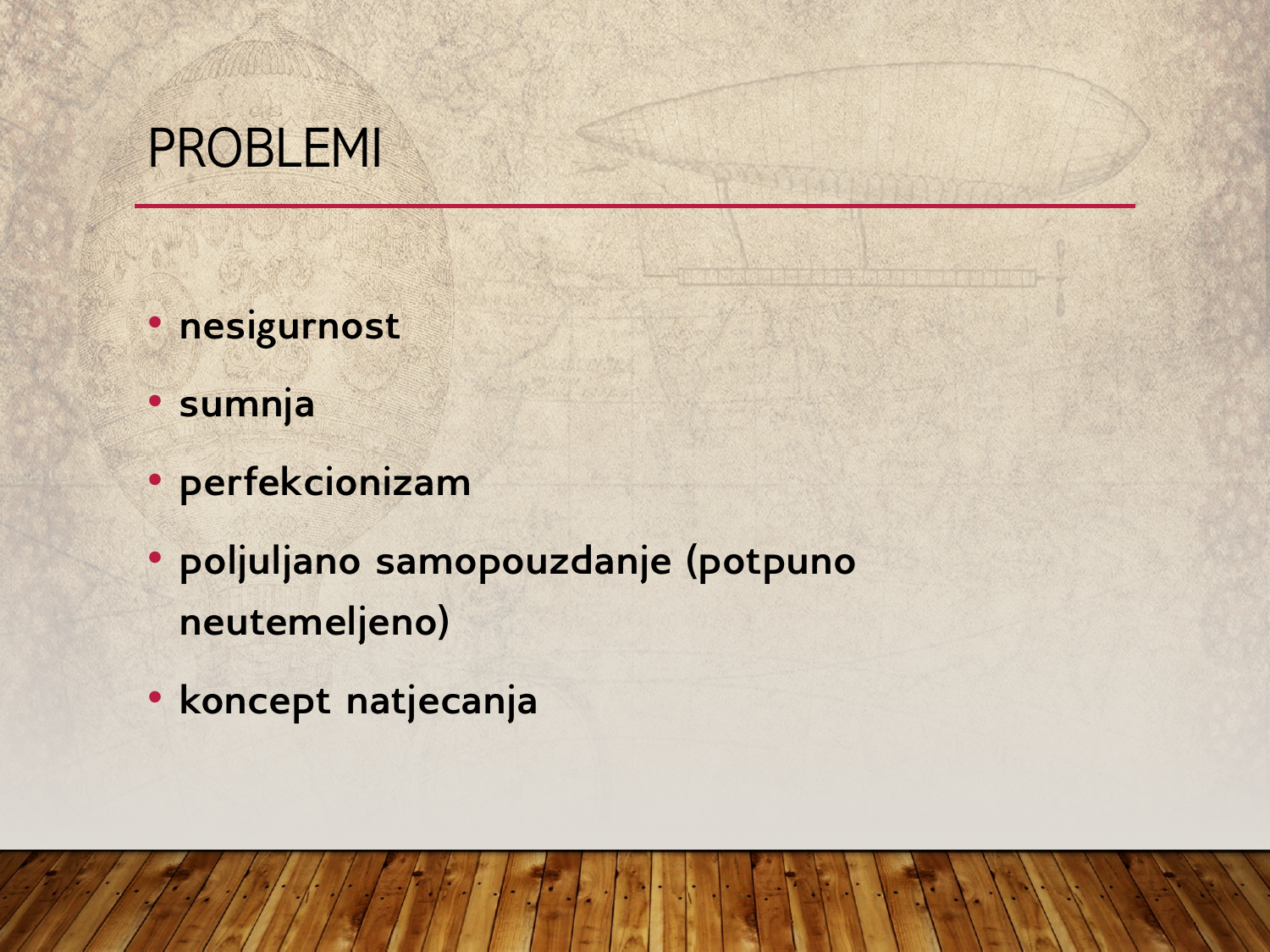

# PROBLEMI
nesigurnost
sumnja
perfekcionizam
poljuljano samopouzdanje (potpuno neutemeljeno)
koncept natjecanja